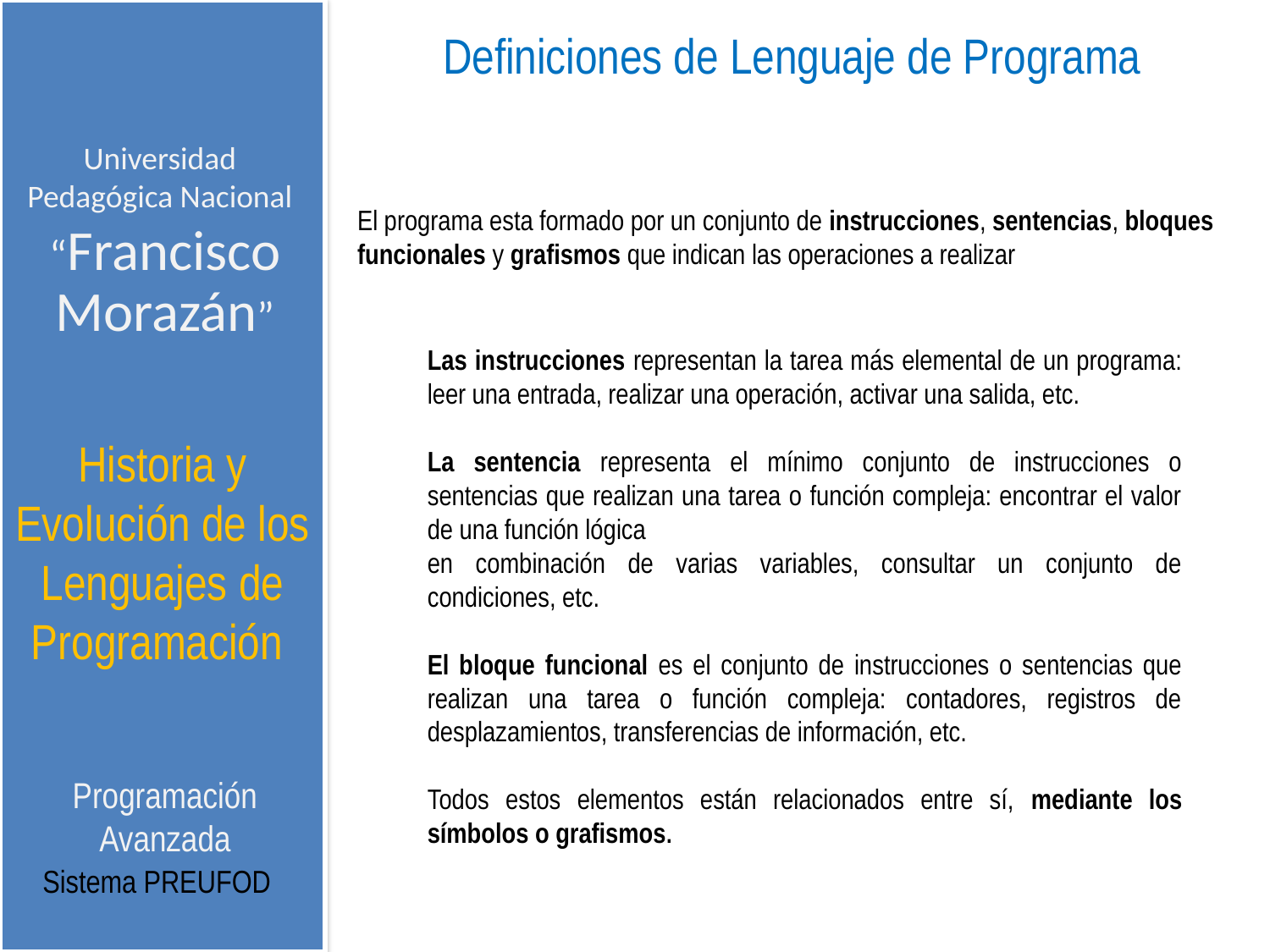

Definiciones de Lenguaje de Programa
Universidad Pedagógica Nacional
El programa esta formado por un conjunto de instrucciones, sentencias, bloques funcionales y grafismos que indican las operaciones a realizar
“Francisco Morazán”
Las instrucciones representan la tarea más elemental de un programa: leer una entrada, realizar una operación, activar una salida, etc.

La sentencia representa el mínimo conjunto de instrucciones o sentencias que realizan una tarea o función compleja: encontrar el valor de una función lógica
en combinación de varias variables, consultar un conjunto de condiciones, etc.

El bloque funcional es el conjunto de instrucciones o sentencias que realizan una tarea o función compleja: contadores, registros de desplazamientos, transferencias de información, etc.

Todos estos elementos están relacionados entre sí, mediante los símbolos o grafismos.

Historia y Evolución de los Lenguajes de Programación
Programación Avanzada

Sistema PREUFOD